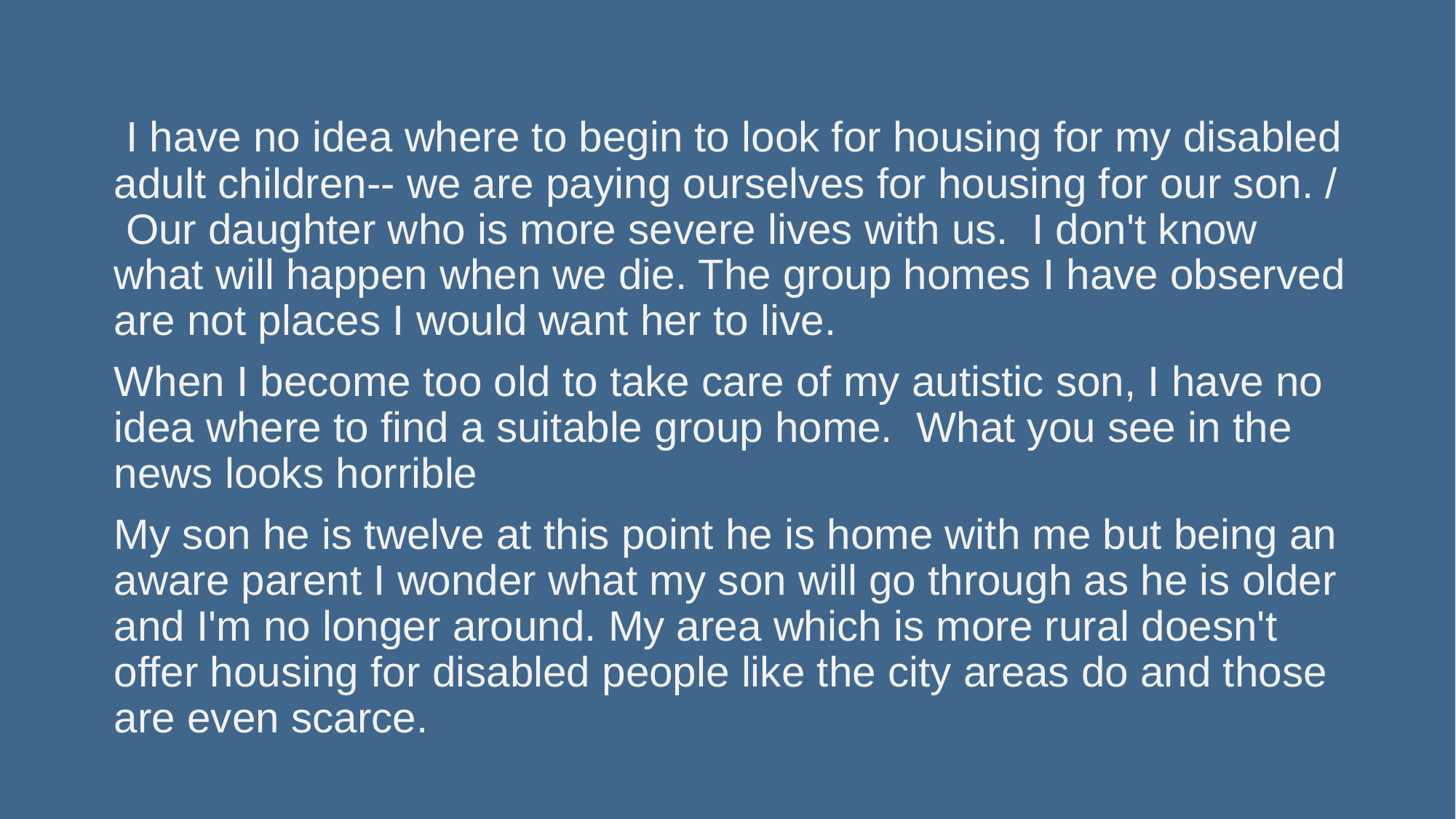

I have no idea where to begin to look for housing for my disabled adult children-- we are paying ourselves for housing for our son. /  Our daughter who is more severe lives with us.  I don't know what will happen when we die. The group homes I have observed are not places I would want her to live.
When I become too old to take care of my autistic son, I have no idea where to find a suitable group home.  What you see in the news looks horrible
My son he is twelve at this point he is home with me but being an aware parent I wonder what my son will go through as he is older and I'm no longer around. My area which is more rural doesn't offer housing for disabled people like the city areas do and those are even scarce.